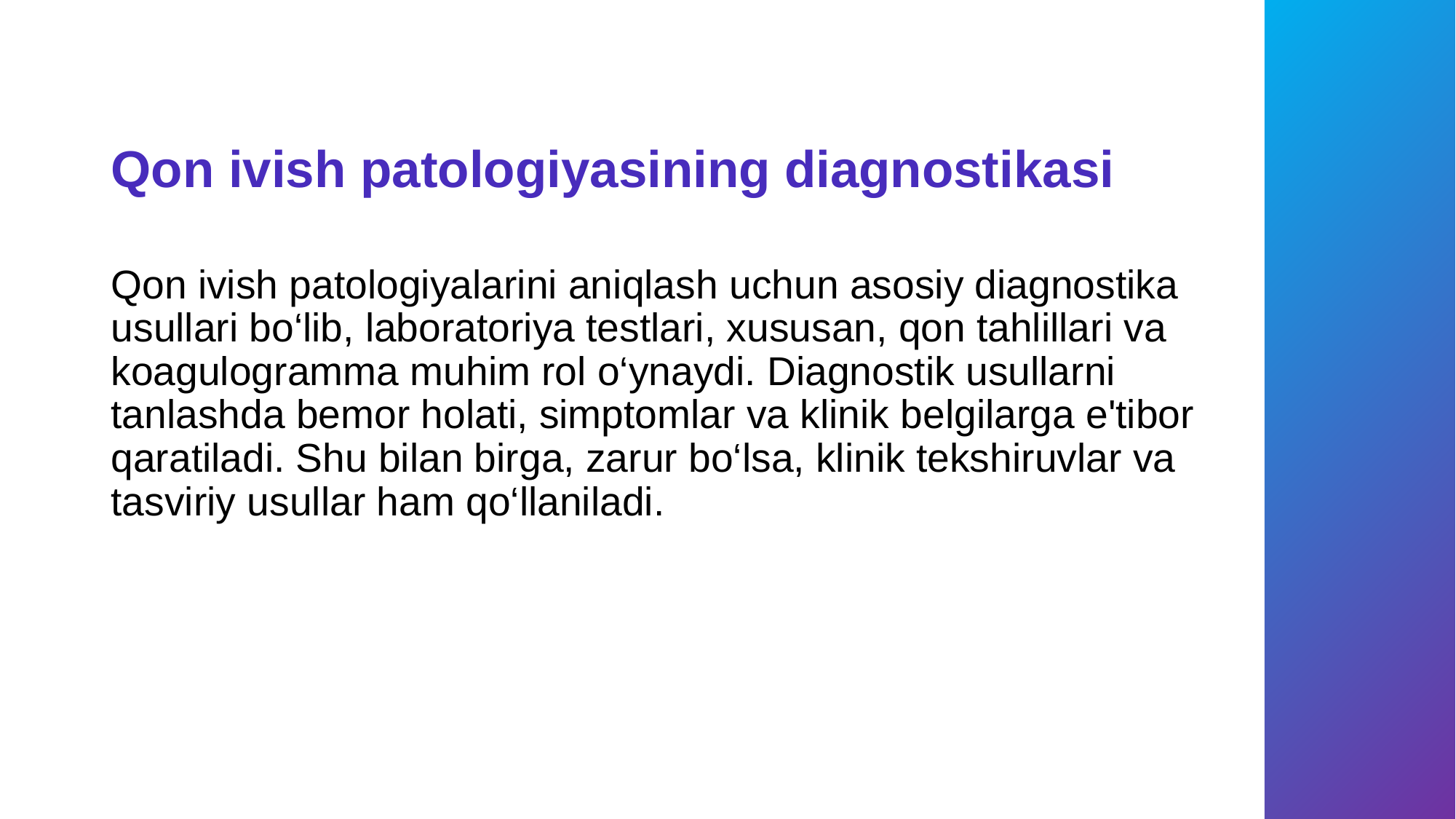

# Qon ivish patologiyasining diagnostikasi
Qon ivish patologiyalarini aniqlash uchun asosiy diagnostika usullari bo‘lib, laboratoriya testlari, xususan, qon tahlillari va koagulogramma muhim rol o‘ynaydi. Diagnostik usullarni tanlashda bemor holati, simptomlar va klinik belgilarga e'tibor qaratiladi. Shu bilan birga, zarur bo‘lsa, klinik tekshiruvlar va tasviriy usullar ham qo‘llaniladi.